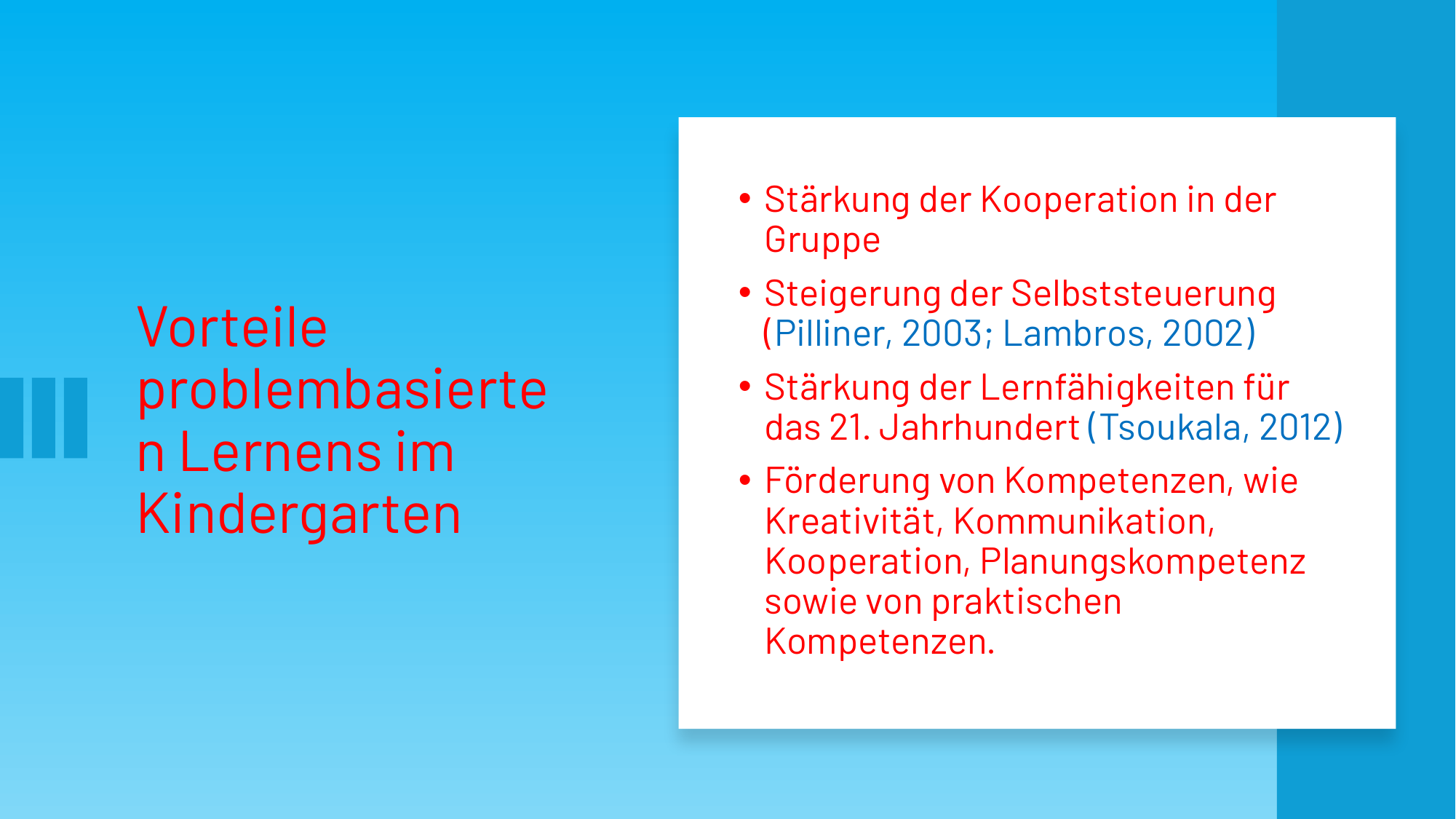

# Vorteile problembasierten Lernens im Kindergarten
Stärkung der Kooperation in der Gruppe
Steigerung der Selbststeuerung (Pilliner, 2003; Lambros, 2002)
Stärkung der Lernfähigkeiten für das 21. Jahrhundert (Tsoukala, 2012)
Förderung von Kompetenzen, wie Kreativität, Kommunikation, Kooperation, Planungskompetenz sowie von praktischen Kompetenzen.